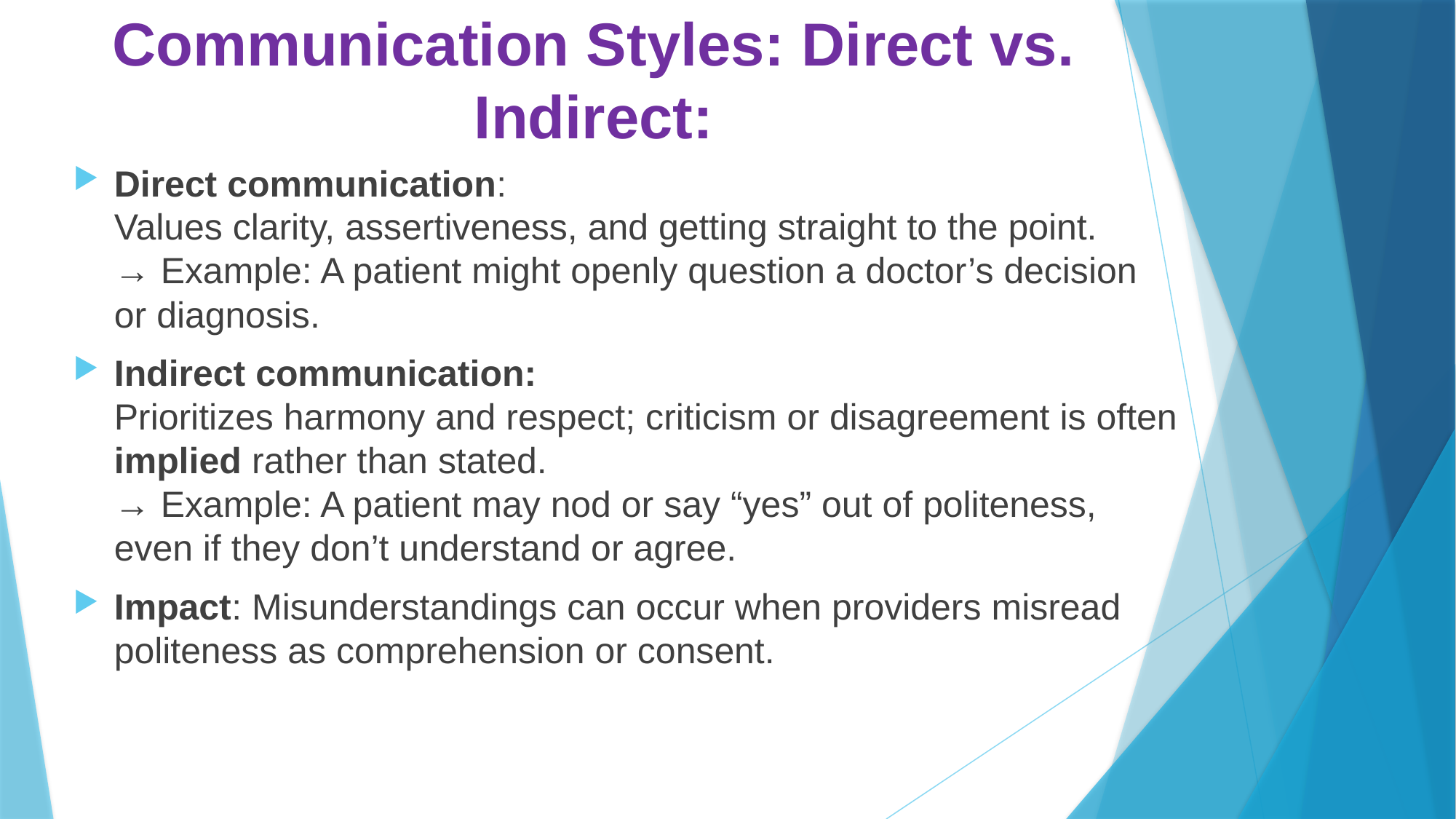

# Communication Styles: Direct vs. Indirect:
Direct communication:
Values clarity, assertiveness, and getting straight to the point.
→ Example: A patient might openly question a doctor’s decision or diagnosis.
Indirect communication:
Prioritizes harmony and respect; criticism or disagreement is often implied rather than stated.
→ Example: A patient may nod or say “yes” out of politeness, even if they don’t understand or agree.
Impact: Misunderstandings can occur when providers misread politeness as comprehension or consent.